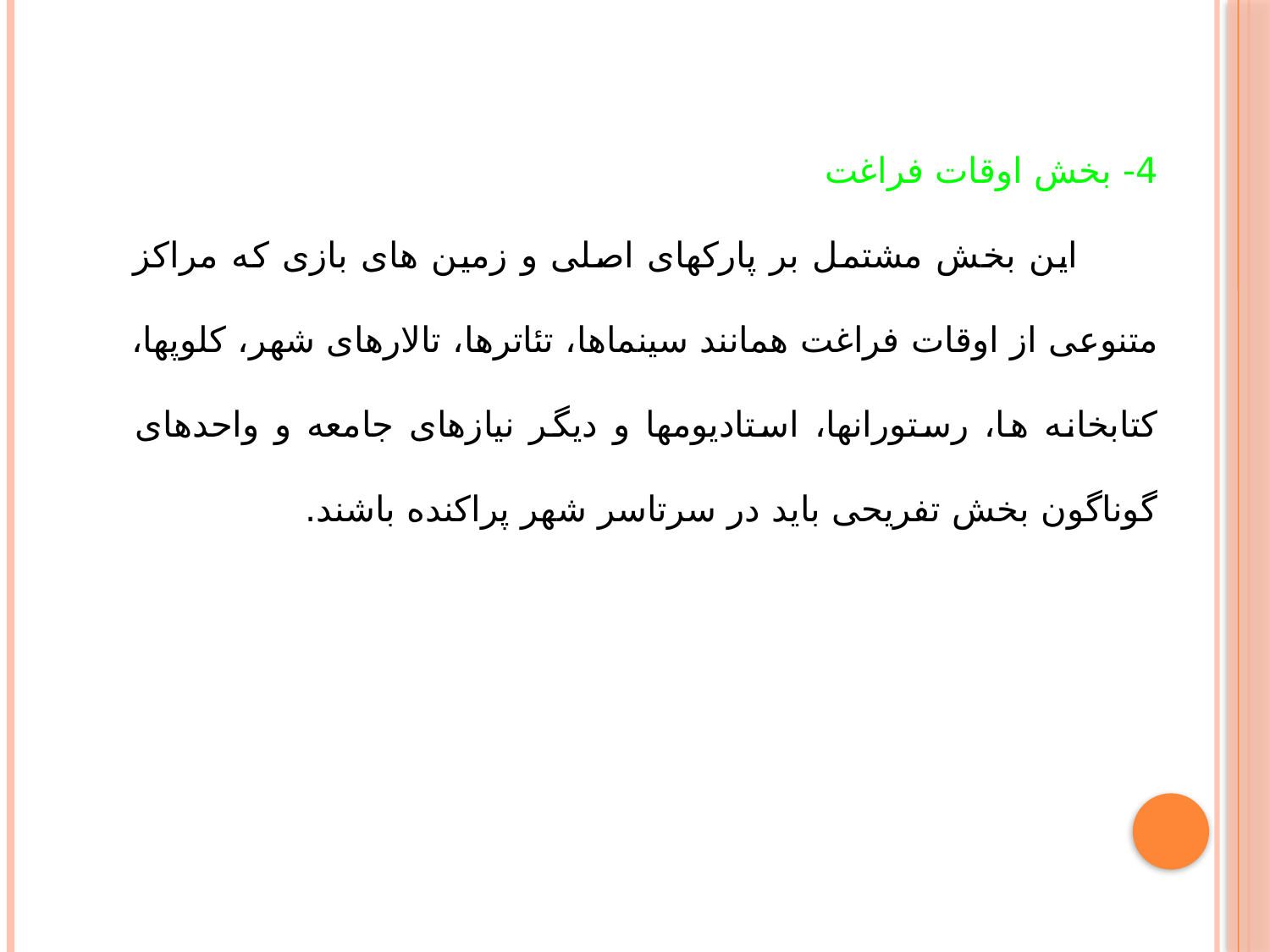

4- بخش اوقات فراغت
      این بخش مشتمل بر پارکهای اصلی و زمین های بازی که مراکز متنوعی از اوقات فراغت همانند سینماها، تئاترها، تالارهای شهر، کلوپها، کتابخانه ها، رستورانها، استادیومها و دیگر نیازهای جامعه و واحدهای گوناگون بخش تفریحی باید در سرتاسر شهر پراکنده باشند.